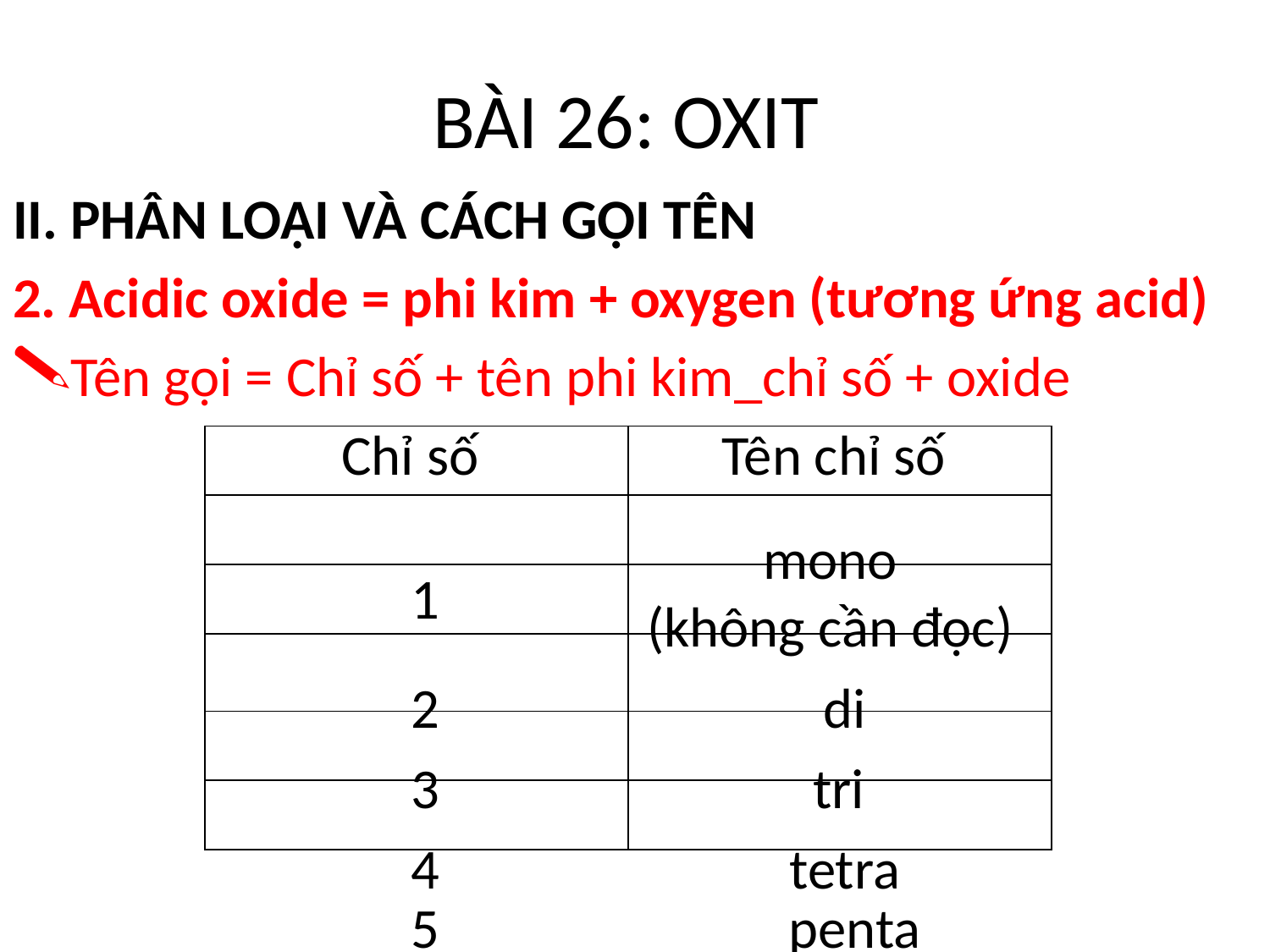

# BÀI 26: OXIT
II. PHÂN LOẠI VÀ CÁCH GỌI TÊN
2. Acidic oxide = phi kim + oxygen (tương ứng acid)
Tên gọi = Chỉ số + tên phi kim_chỉ số + oxide

| Chỉ số | Tên chỉ số |
| --- | --- |
|  |  |
|  |  |
|  |  |
|  |  |
|  |  |
mono
(không cần đọc)
1
2
di
3
tri
4
tetra
5
penta